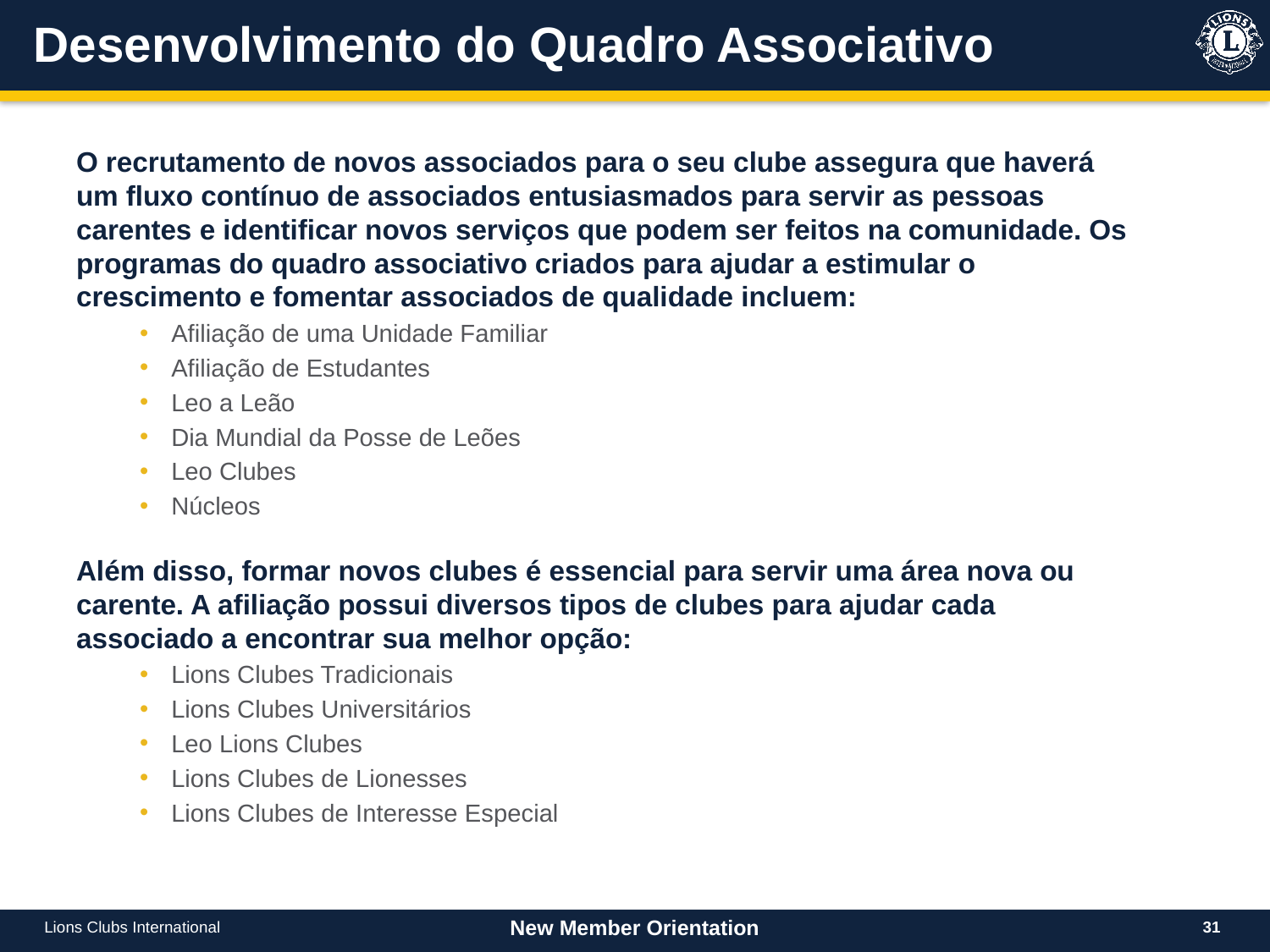

# Desenvolvimento do Quadro Associativo
O recrutamento de novos associados para o seu clube assegura que haverá um fluxo contínuo de associados entusiasmados para servir as pessoas carentes e identificar novos serviços que podem ser feitos na comunidade. Os programas do quadro associativo criados para ajudar a estimular o crescimento e fomentar associados de qualidade incluem:
Afiliação de uma Unidade Familiar
Afiliação de Estudantes
Leo a Leão
Dia Mundial da Posse de Leões
Leo Clubes
Núcleos

Além disso, formar novos clubes é essencial para servir uma área nova ou carente. A afiliação possui diversos tipos de clubes para ajudar cada associado a encontrar sua melhor opção:
Lions Clubes Tradicionais
Lions Clubes Universitários
Leo Lions Clubes
Lions Clubes de Lionesses
Lions Clubes de Interesse Especial